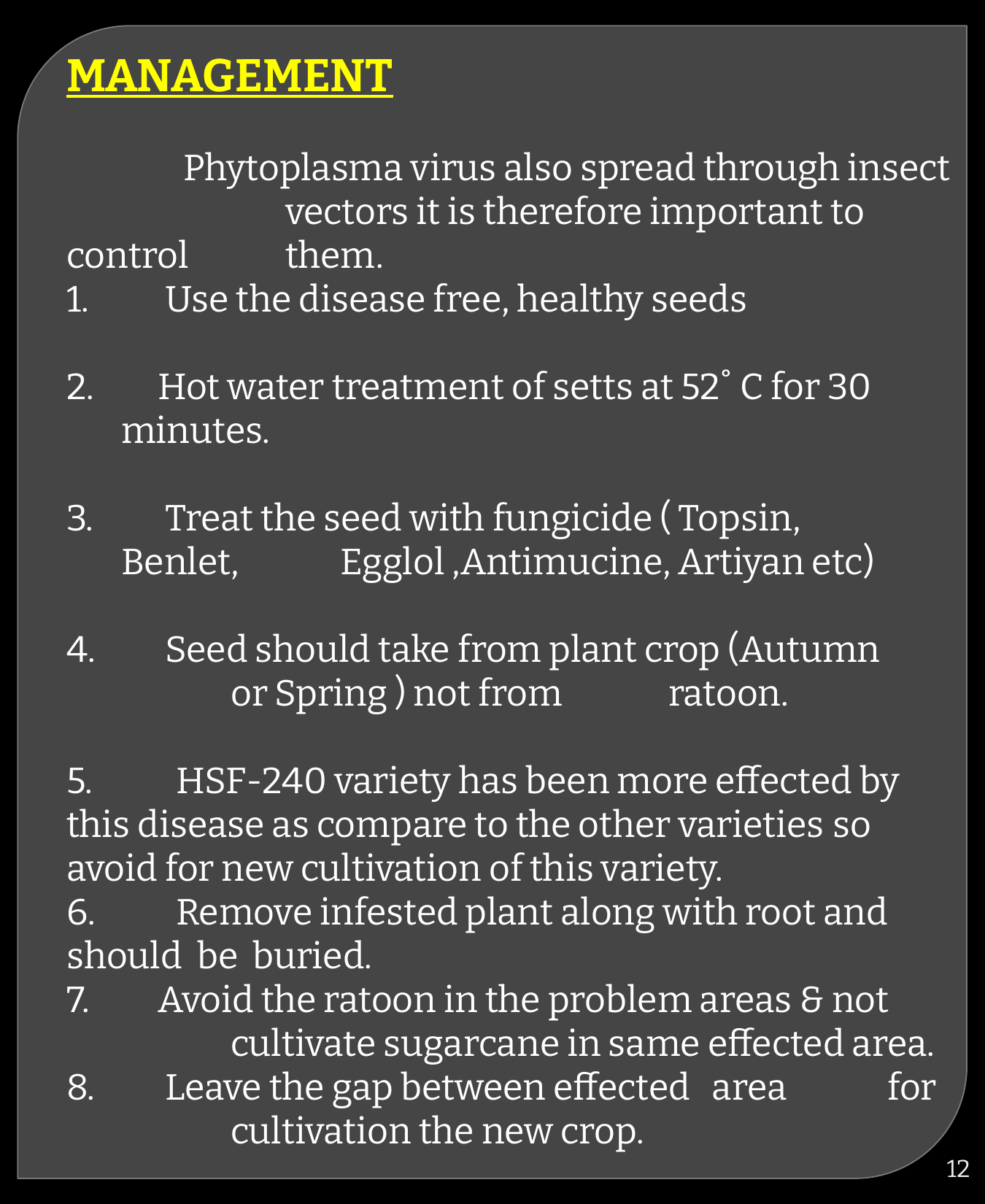

MANAGEMENT

     	 Phytoplasma virus also spread through insect                    	vectors it is therefore important to control 	them.
      Use the disease free, healthy seeds

     Hot water treatment of setts at 52˚ C for 30 	minutes.

      Treat the seed with fungicide ( Topsin, 	Benlet,  	Egglol ,Antimucine, Artiyan etc)

      Seed should take from plant crop (Autumn  	or Spring ) not from 	ratoon.

5.	HSF-240 variety has been more effected by 	this disease as compare to the other varieties 	so avoid for new cultivation of this variety.
6.	Remove infested plant along with root and 	should  be  buried.
     Avoid the ratoon in the problem areas & not 	cultivate sugarcane in same effected area.
      Leave the gap between effected   area 	for          	cultivation the new crop.

12